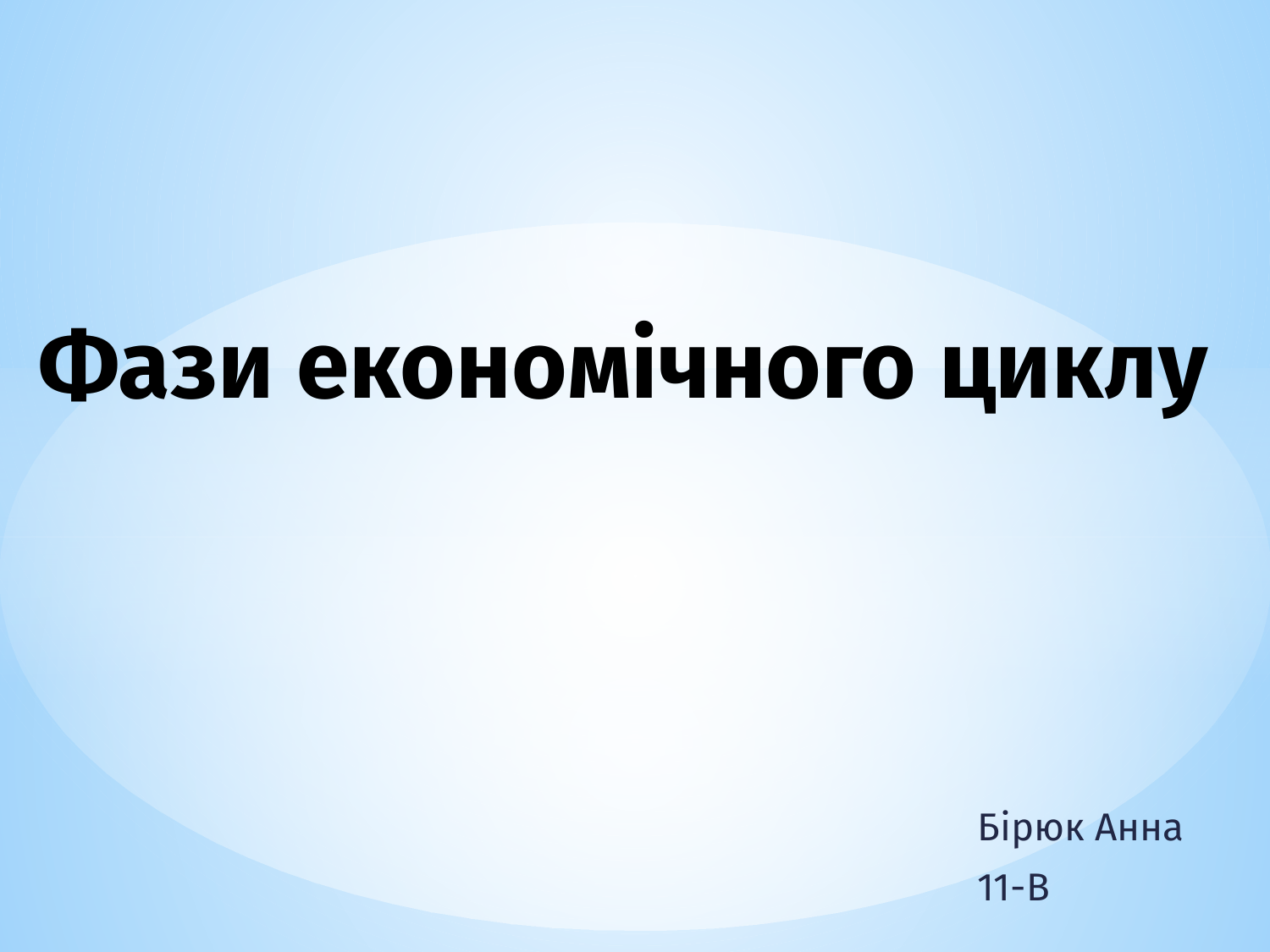

# Фази економічного циклу
Бірюк Анна
11-В